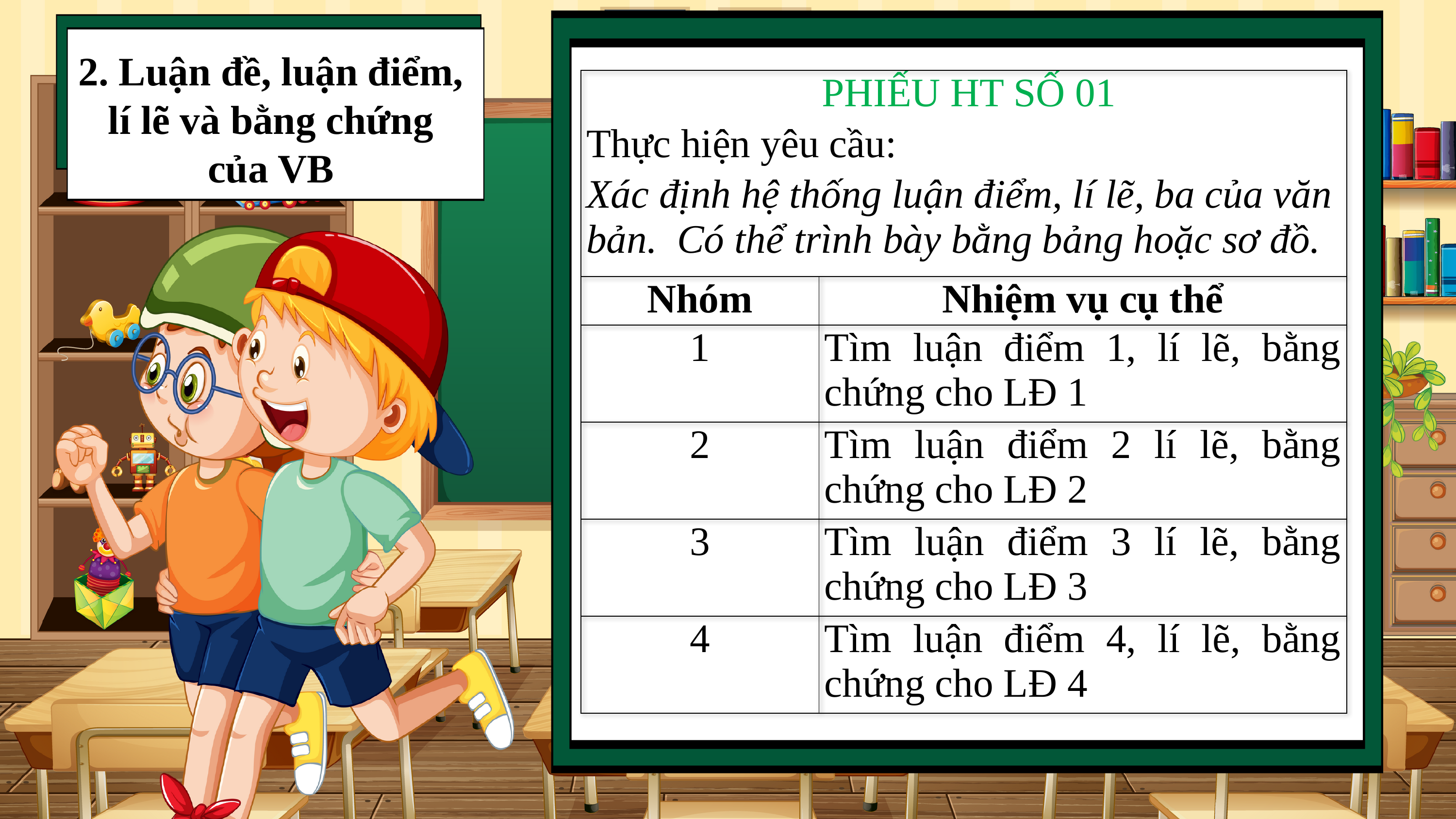

2. Luận đề, luận điểm, lí lẽ và bằng chứng của VB
| PHIẾU HT SỐ 01 Thực hiện yêu cầu: Xác định hệ thống luận điểm, lí lẽ, ba của văn bản. Có thể trình bày bằng bảng hoặc sơ đồ. |  |
| --- | --- |
| Nhóm | Nhiệm vụ cụ thể |
| 1 | Tìm luận điểm 1, lí lẽ, bằng chứng cho LĐ 1 |
| 2 | Tìm luận điểm 2 lí lẽ, bằng chứng cho LĐ 2 |
| 3 | Tìm luận điểm 3 lí lẽ, bằng chứng cho LĐ 3 |
| 4 | Tìm luận điểm 4, lí lẽ, bằng chứng cho LĐ 4 |